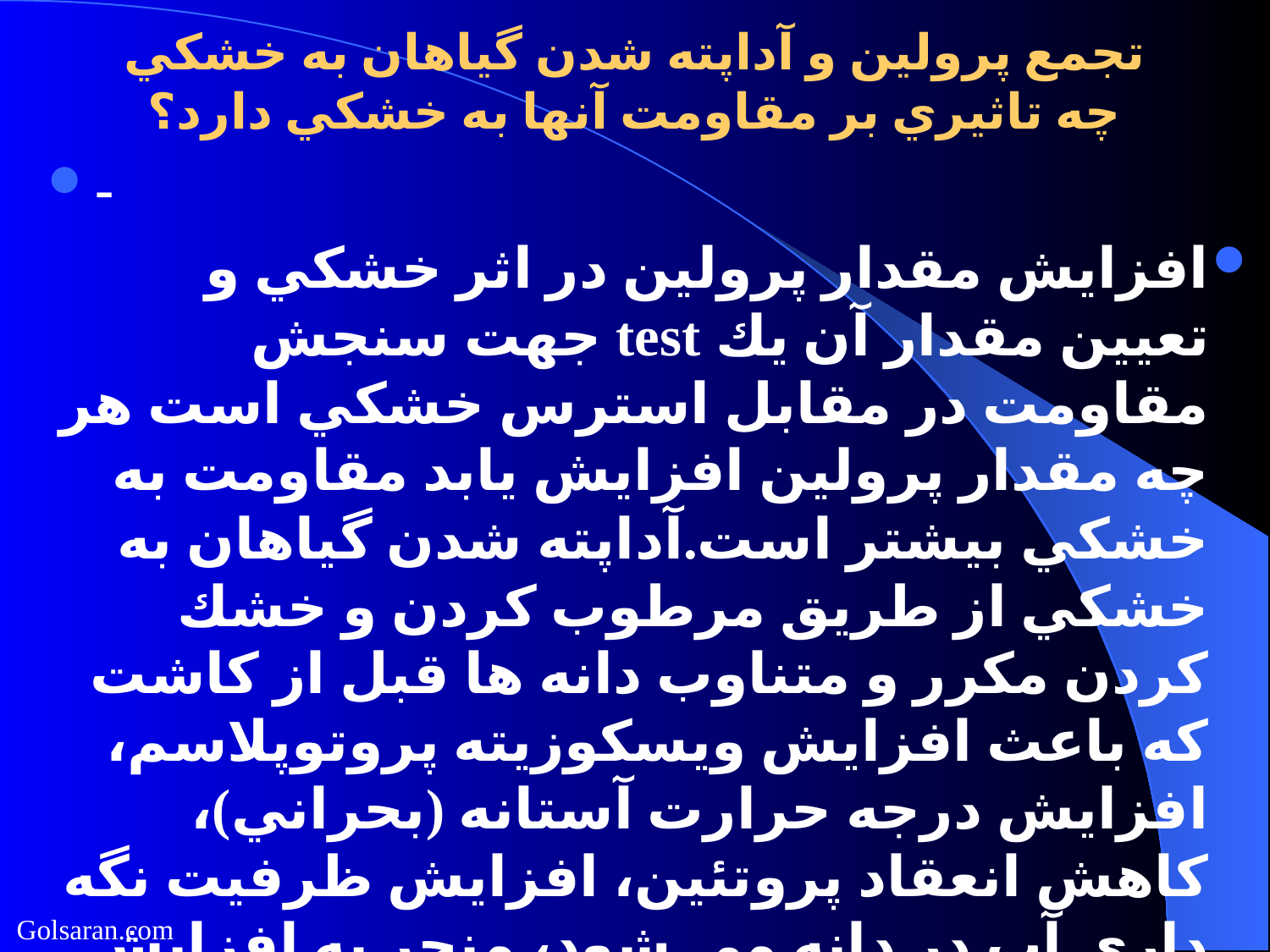

# تجمع پرولين و آداپته شدن گياهان به خشكي چه تاثيري بر مقاومت آنها به خشكي دارد؟
-
افزايش مقدار پرولين در اثر خشكي و تعيين مقدار آن يك test جهت سنجش مقاومت در مقابل استرس خشكي است هر چه مقدار پرولين افزايش يابد مقاومت به خشكي بيشتر است.آداپته شدن گياهان به خشكي از طريق مرطوب كردن و خشك كردن مكرر و متناوب دانه ها قبل از كاشت كه باعث افزايش ويسكوزيته پروتوپلاسم، افزايش درجه حرارت آستانه (بحراني)، كاهش انعقاد پروتئين، افزايش ظرفيت نگه داري آب در دانه مي شود، منجر به افزايش مقاومت گياه در مقابل خشكي مي شود.
Golsaran.com